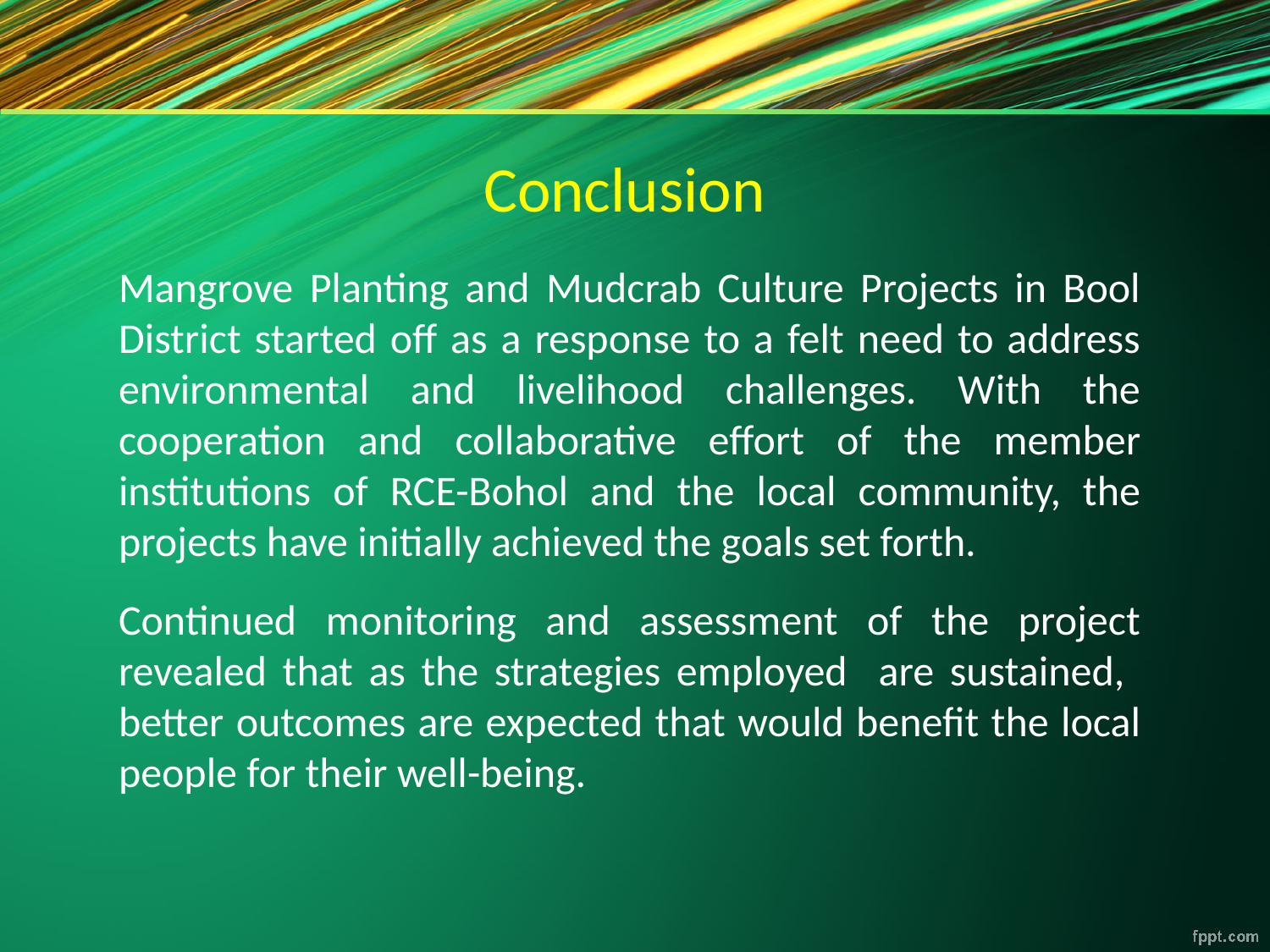

# Conclusion
Mangrove Planting and Mudcrab Culture Projects in Bool District started off as a response to a felt need to address environmental and livelihood challenges. With the cooperation and collaborative effort of the member institutions of RCE-Bohol and the local community, the projects have initially achieved the goals set forth.

Continued monitoring and assessment of the project revealed that as the strategies employed  are sustained,  better outcomes are expected that would benefit the local people for their well-being.